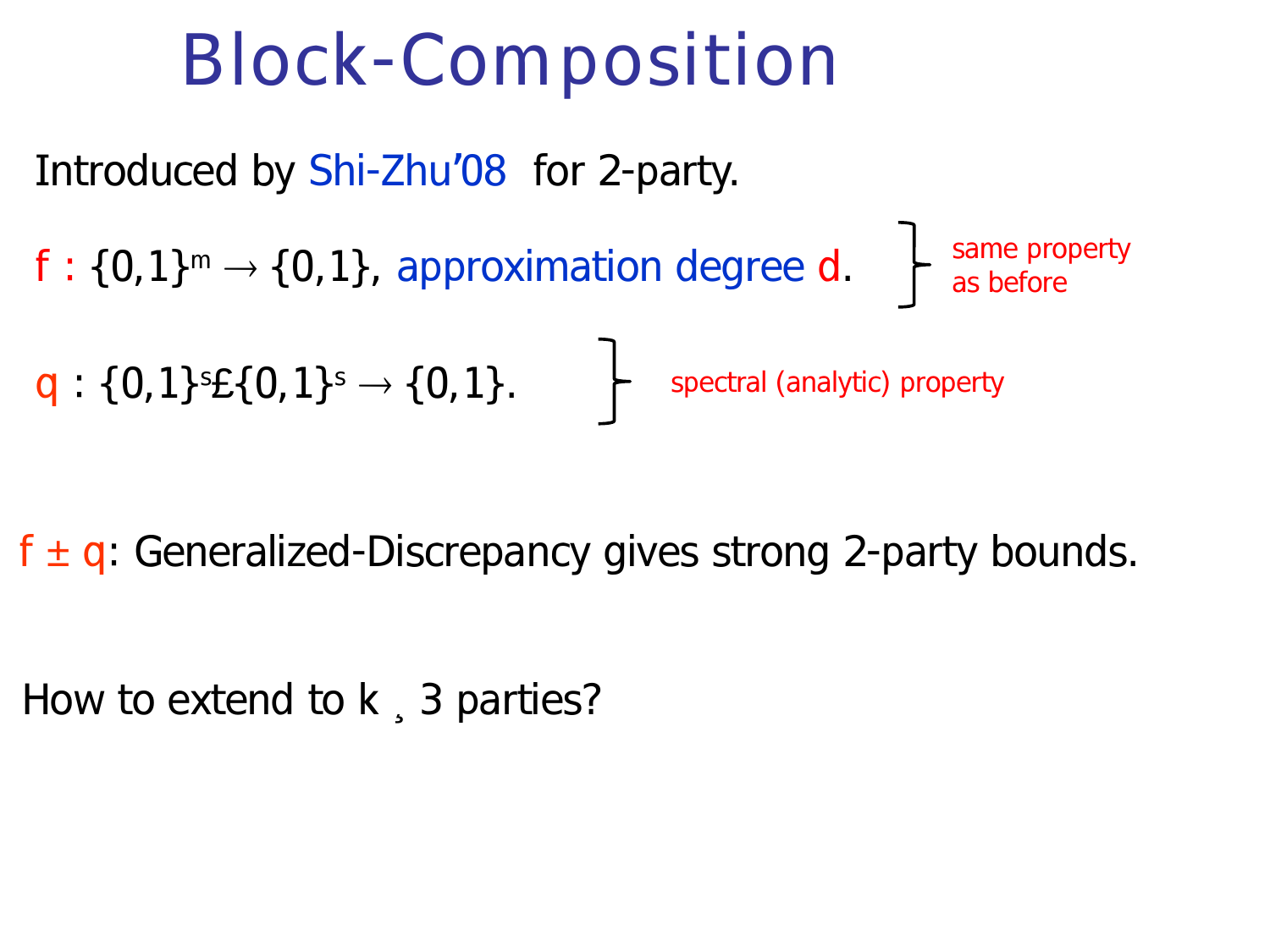

Block-Composition
#
Introduced by Shi-Zhu’08  for 2-party.

same property
as before
f : {0,1}m → {0,1}, approximation degree d.

q : {0,1}s£{0,1}s → {0,1}.
spectral (analytic) property
f ± q: Generalized-Discrepancy gives strong 2-party bounds.
How to extend to k ¸ 3 parties?
TexPoint fonts used in EMF. Read the TexPoint manual before you delete this box.: AAAAAAA